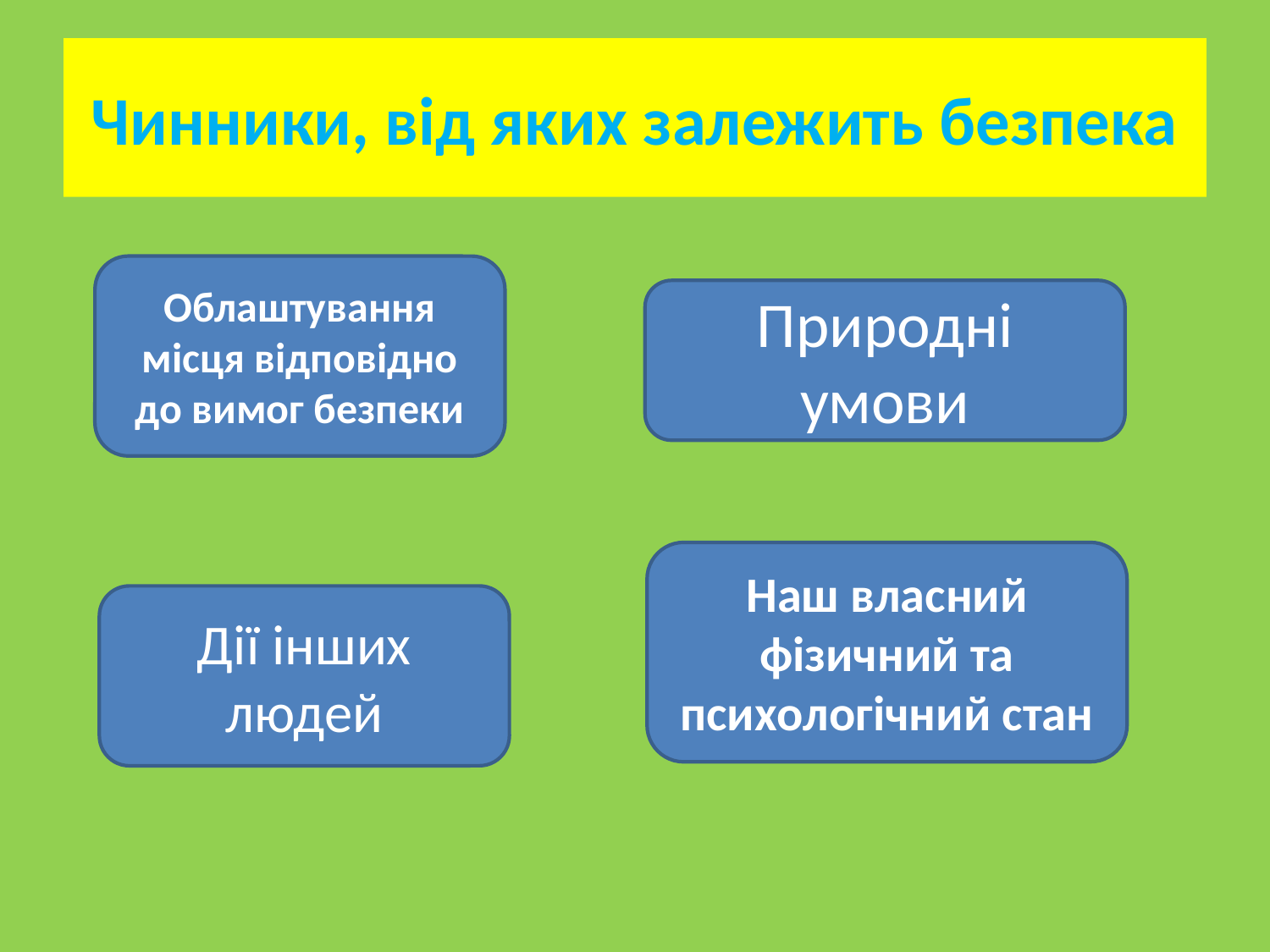

# Чинники, від яких залежить безпека
Облаштування місця відповідно до вимог безпеки
Природні умови
Наш власний фізичний та психологічний стан
Дії інших людей